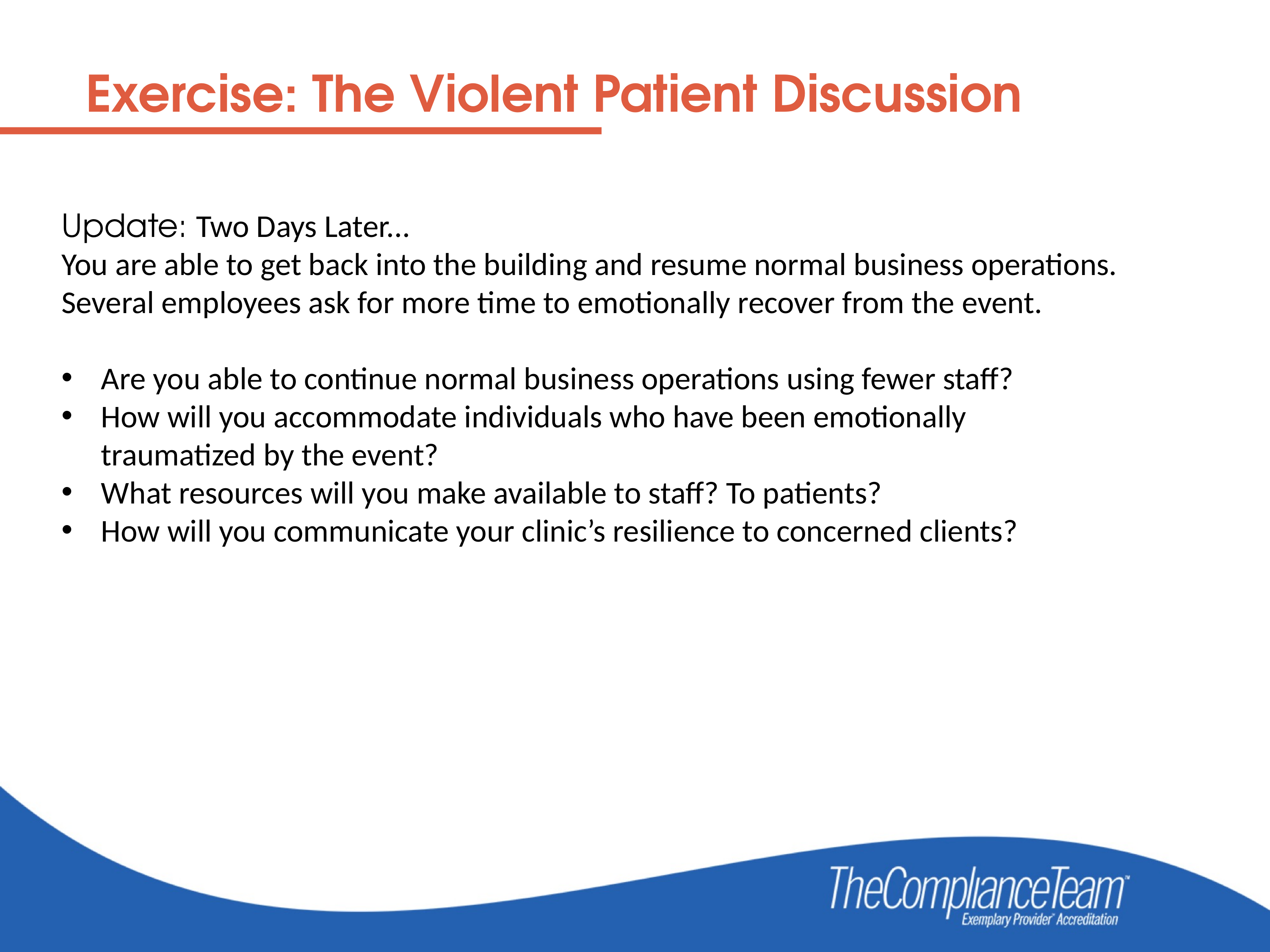

Exercise: The Violent Patient Discussion

Update: Two Days Later...
You are able to get back into the building and resume normal business operations. Several employees ask for more time to emotionally recover from the event.

Are you able to continue normal business operations using fewer staff?
How will you accommodate individuals who have been emotionally traumatized by the event?
What resources will you make available to staff? To patients?
How will you communicate your clinic’s resilience to concerned clients?